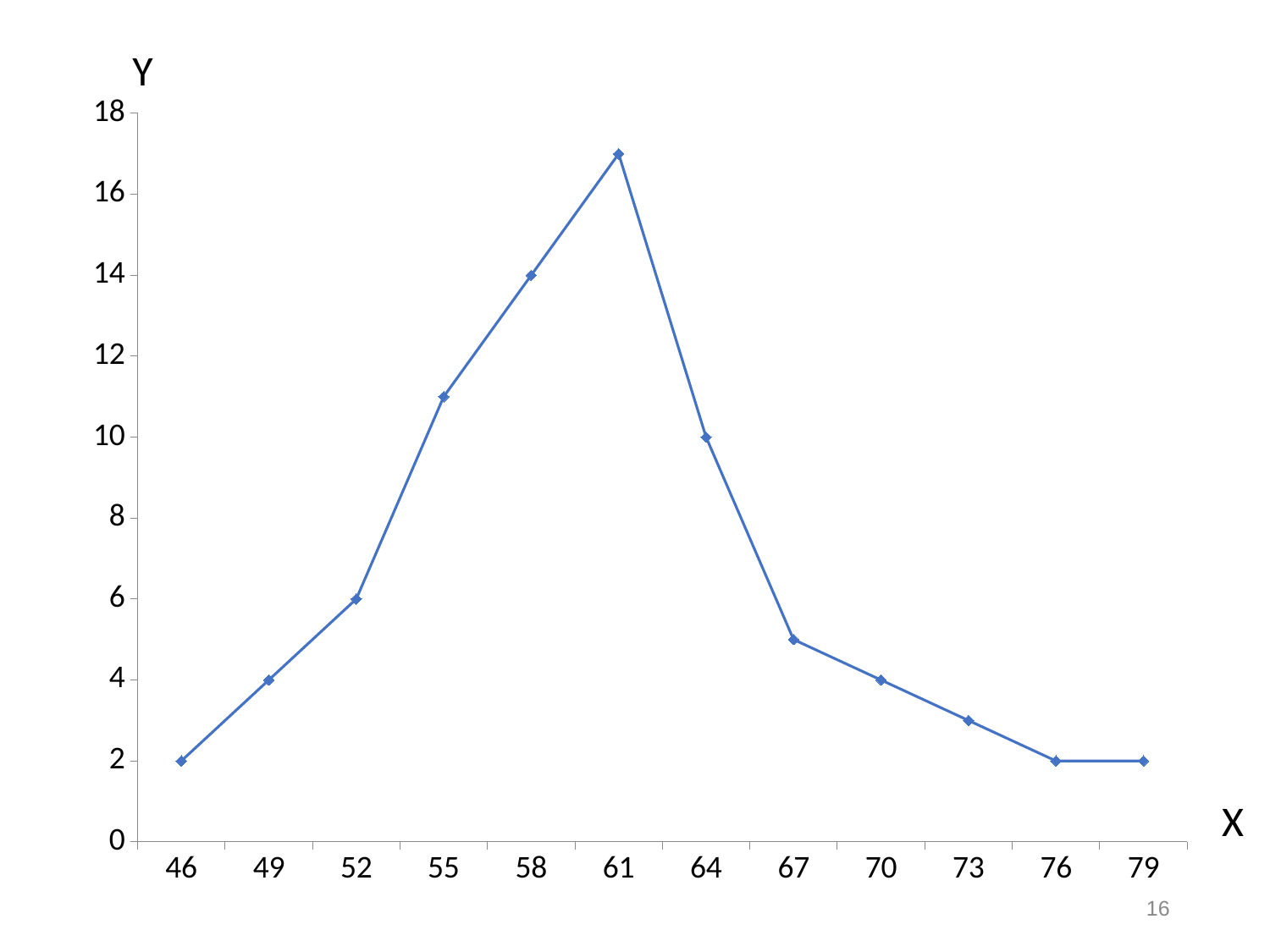

Y

### Chart

| Category | frekuensi |
|---|---|
| 46 | 2.0 |
| 49 | 4.0 |
| 52 | 6.0 |
| 55 | 11.0 |
| 58 | 14.0 |
| 61 | 17.0 |
| 64 | 10.0 |
| 67 | 5.0 |
| 70 | 4.0 |
| 73 | 3.0 |
| 76 | 2.0 |
| 79 | 2.0 |
X
16